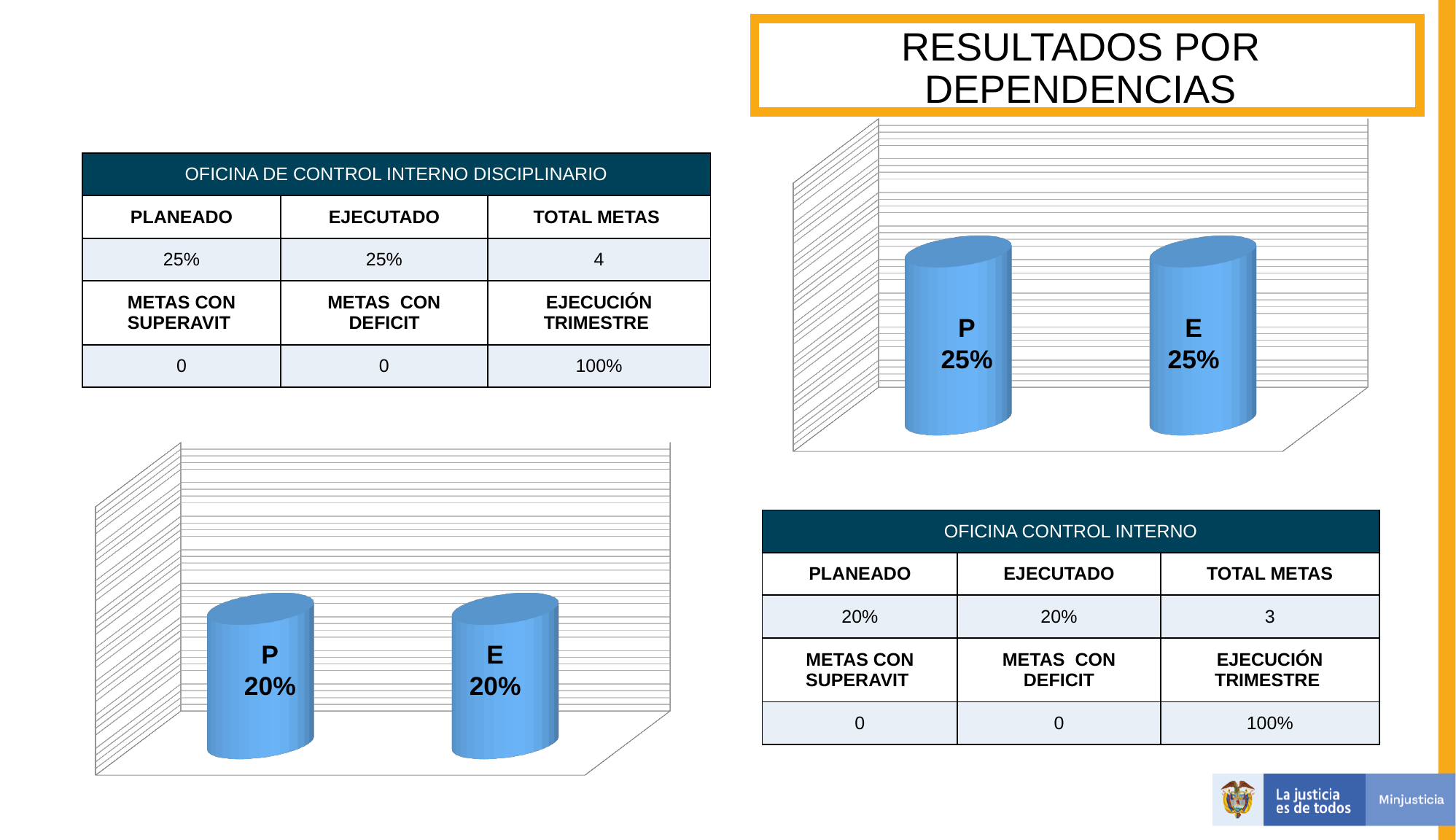

RESULTADOS POR DEPENDENCIAS

[unsupported chart]

| OFICINA DE CONTROL INTERNO DISCIPLINARIO |  |  |
| --- | --- | --- |
| PLANEADO | EJECUTADO | TOTAL METAS |
| 25% | 25% | 4 |
| METAS CON SUPERAVIT | METAS CON DEFICIT | EJECUCIÓN TRIMESTRE |
| 0 | 0 | 100% |
P
25%
E
25%

[unsupported chart]

| OFICINA CONTROL INTERNO |  |  |
| --- | --- | --- |
| PLANEADO | EJECUTADO | TOTAL METAS |
| 20% | 20% | 3 |
| METAS CON SUPERAVIT | METAS CON DEFICIT | EJECUCIÓN TRIMESTRE |
| 0 | 0 | 100% |
P
20%
E
20%